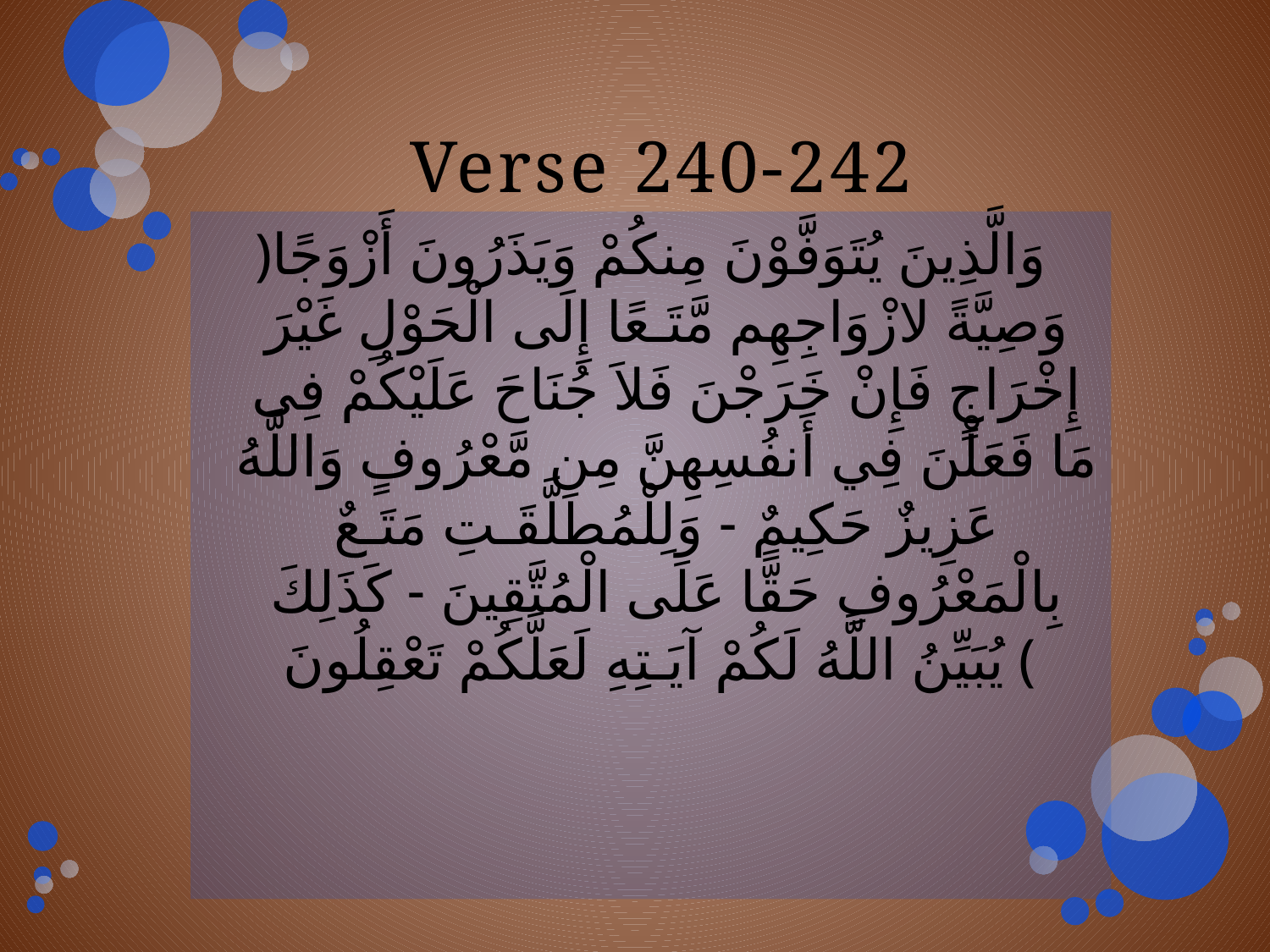

# Verse 240-242
﴿وَالَّذِينَ يُتَوَفَّوْنَ مِنكُمْ وَيَذَرُونَ أَزْوَجًا وَصِيَّةً لازْوَاجِهِم مَّتَـعًا إِلَى الْحَوْلِ غَيْرَ إِخْرَاجٍ فَإِنْ خَرَجْنَ فَلاَ جُنَاحَ عَلَيْكُمْ فِى مَا فَعَلْنَ فِي أَنفُسِهِنَّ مِن مَّعْرُوفٍ وَاللَّهُ عَزِيزٌ حَكِيمٌ - وَلِلْمُطَلَّقَـتِ مَتَـعٌ بِالْمَعْرُوفِ حَقًّا عَلَى الْمُتَّقِينَ - كَذَلِكَ يُبَيِّنُ اللَّهُ لَكُمْ آيَـتِهِ لَعَلَّكُمْ تَعْقِلُونَ ﴾